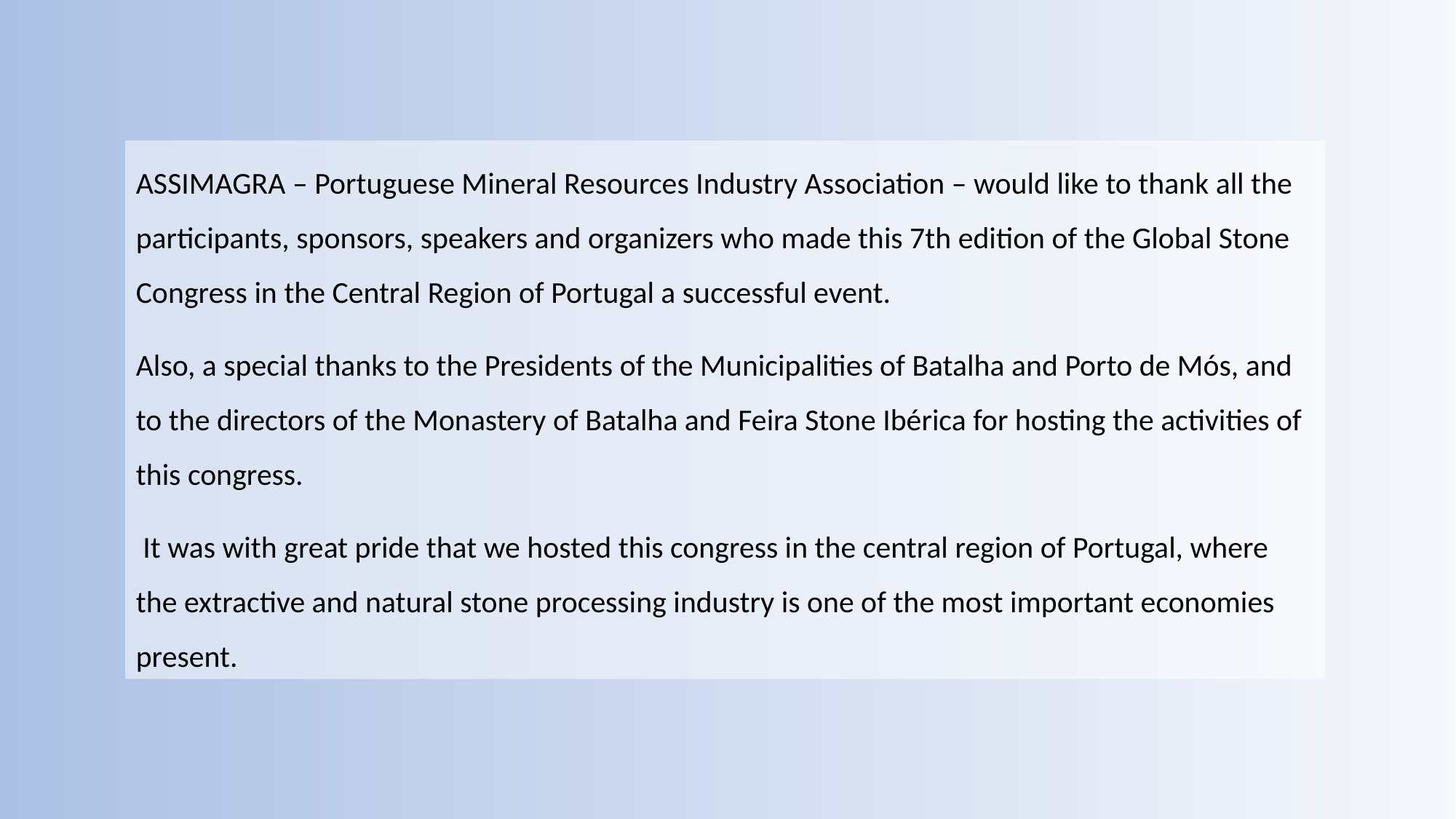

ASSIMAGRA – Portuguese Mineral Resources Industry Association – would like to thank all the participants, sponsors, speakers and organizers who made this 7th edition of the Global Stone Congress in the Central Region of Portugal a successful event.
Also, a special thanks to the Presidents of the Municipalities of Batalha and Porto de Mós, and to the directors of the Monastery of Batalha and Feira Stone Ibérica for hosting the activities of this congress.
 It was with great pride that we hosted this congress in the central region of Portugal, where the extractive and natural stone processing industry is one of the most important economies present.